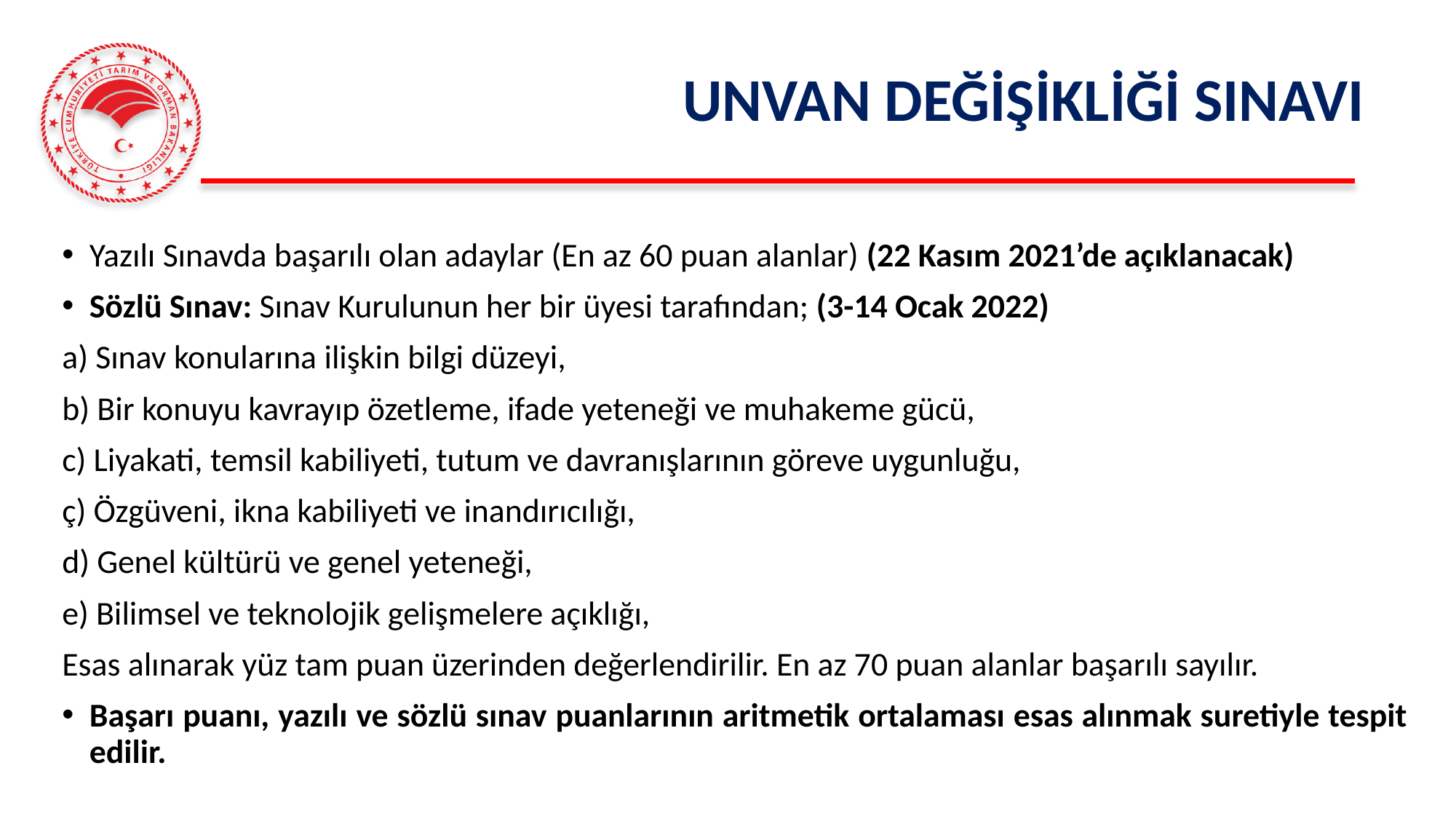

# UNVAN DEĞİŞİKLİĞİ SINAVI
Yazılı Sınavda başarılı olan adaylar (En az 60 puan alanlar) (22 Kasım 2021’de açıklanacak)
Sözlü Sınav: Sınav Kurulunun her bir üyesi tarafından; (3-14 Ocak 2022)
a) Sınav konularına ilişkin bilgi düzeyi,
b) Bir konuyu kavrayıp özetleme, ifade yeteneği ve muhakeme gücü,
c) Liyakati, temsil kabiliyeti, tutum ve davranışlarının göreve uygunluğu,
ç) Özgüveni, ikna kabiliyeti ve inandırıcılığı,
d) Genel kültürü ve genel yeteneği,
e) Bilimsel ve teknolojik gelişmelere açıklığı,
Esas alınarak yüz tam puan üzerinden değerlendirilir. En az 70 puan alanlar başarılı sayılır.
Başarı puanı, yazılı ve sözlü sınav puanlarının aritmetik ortalaması esas alınmak suretiyle tespit edilir.